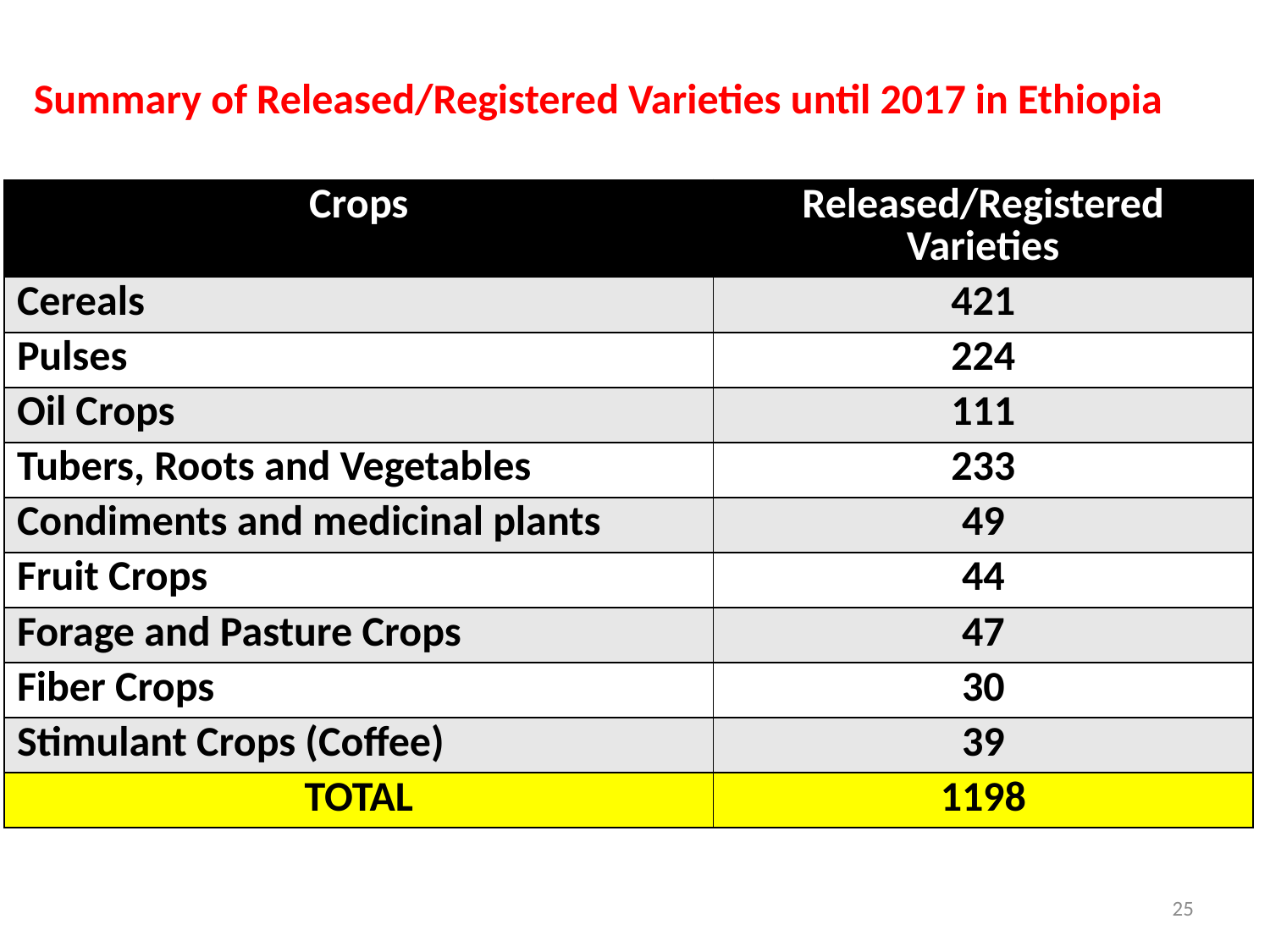

Summary of Released/Registered Varieties until 2017 in Ethiopia
| Crops | Released/Registered Varieties |
| --- | --- |
| Cereals | 421 |
| Pulses | 224 |
| Oil Crops | 111 |
| Tubers, Roots and Vegetables | 233 |
| Condiments and medicinal plants | 49 |
| Fruit Crops | 44 |
| Forage and Pasture Crops | 47 |
| Fiber Crops | 30 |
| Stimulant Crops (Coffee) | 39 |
| TOTAL | 1198 |
25